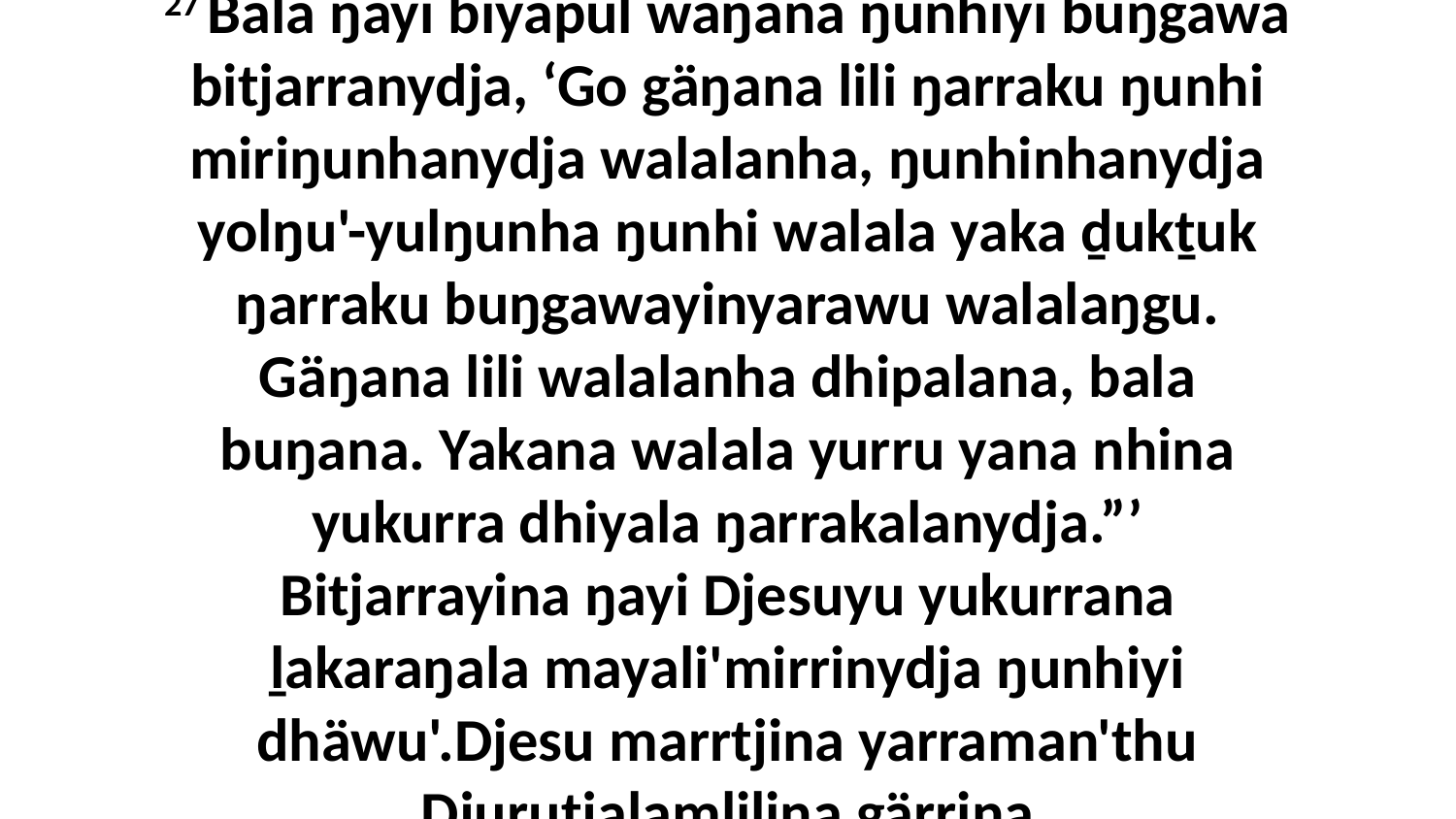

27 Bala ŋayi biyapul waŋana ŋunhiyi buŋgawa bitjarranydja, ‘Go gäŋana lili ŋarraku ŋunhi miriŋunhanydja walalanha, ŋunhinhanydja yolŋu'-yulŋunha ŋunhi walala yaka ḏukṯuk ŋarraku buŋgawayinyarawu walalaŋgu. Gäŋana lili walalanha dhipalana, bala buŋana. Yakana walala yurru yana nhina yukurra dhiyala ŋarrakalanydja.”’ Bitjarrayina ŋayi Djesuyu yukurrana ḻakaraŋala mayali'mirrinydja ŋunhiyi dhäwu'.Djesu marrtjina yarraman'thu Djurutjalamlilina gärrina